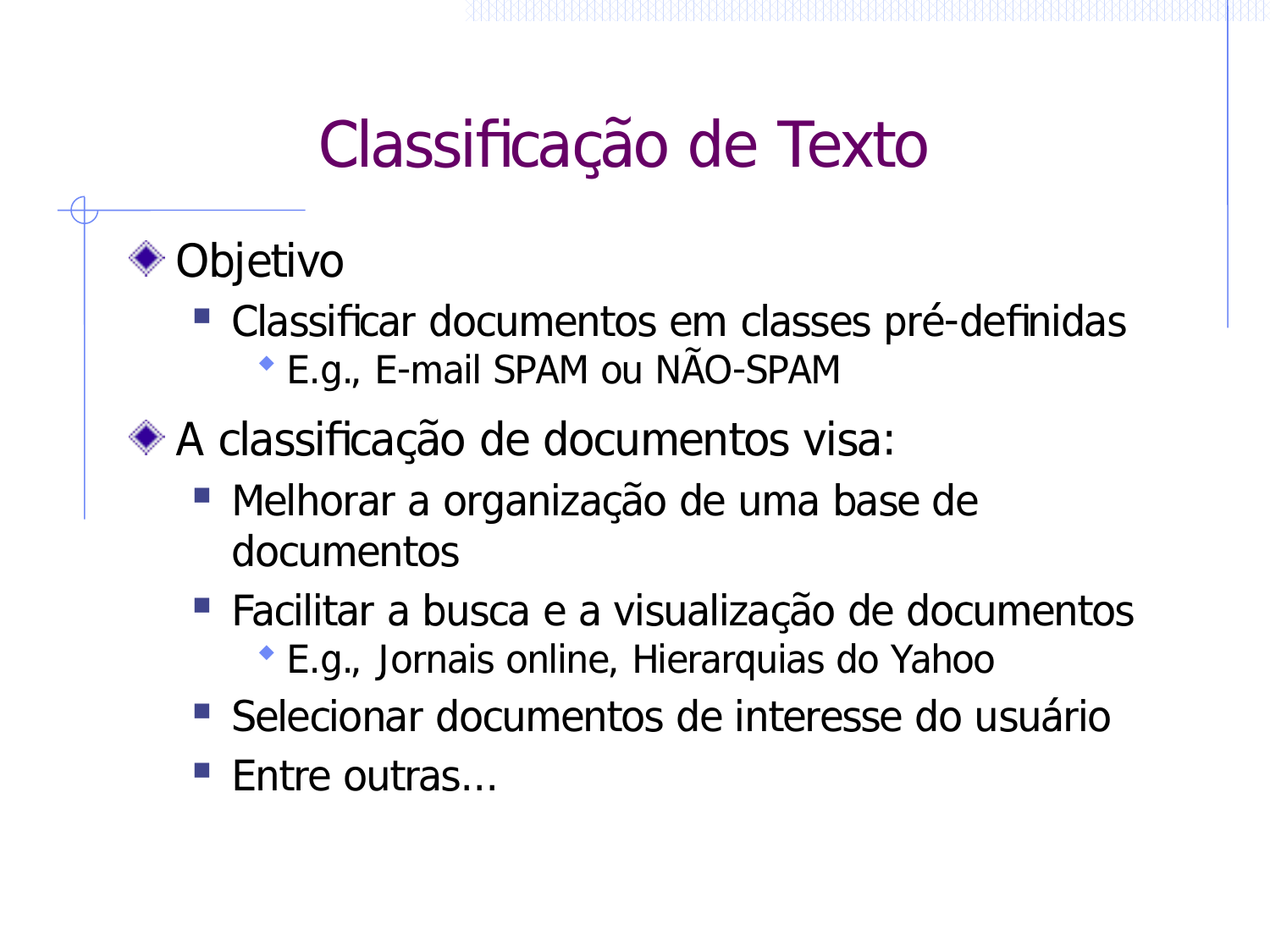

# Classificação de Texto
Objetivo
Classificar documentos em classes pré-definidas
E.g., E-mail SPAM ou NÃO-SPAM
A classificação de documentos visa:
Melhorar a organização de uma base de documentos
Facilitar a busca e a visualização de documentos
E.g., Jornais online, Hierarquias do Yahoo
Selecionar documentos de interesse do usuário
Entre outras...